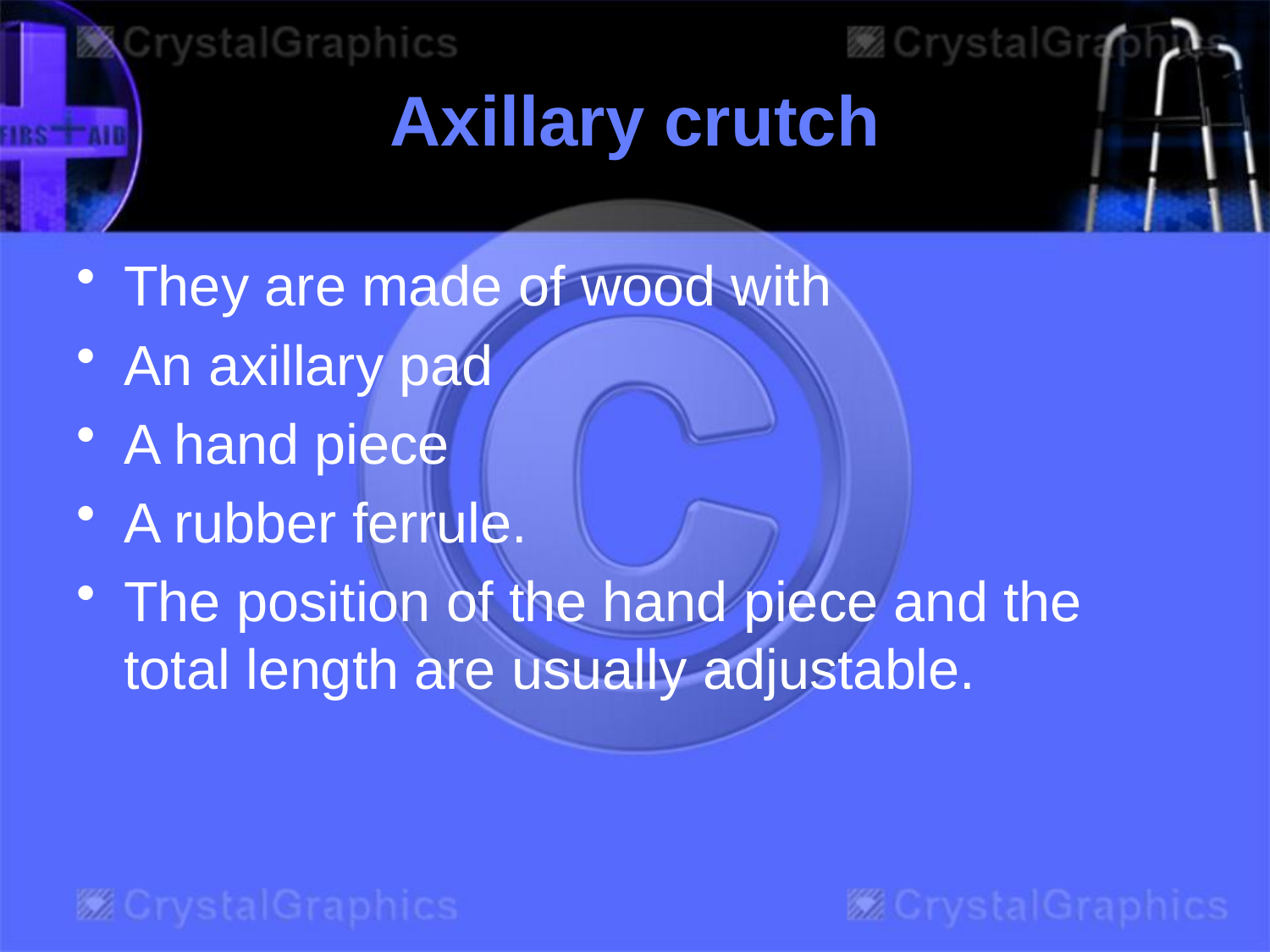

# Axillary crutch
They are made of wood with
An axillary pad
A hand piece
A rubber ferrule.
The position of the hand piece and the total length are usually adjustable.